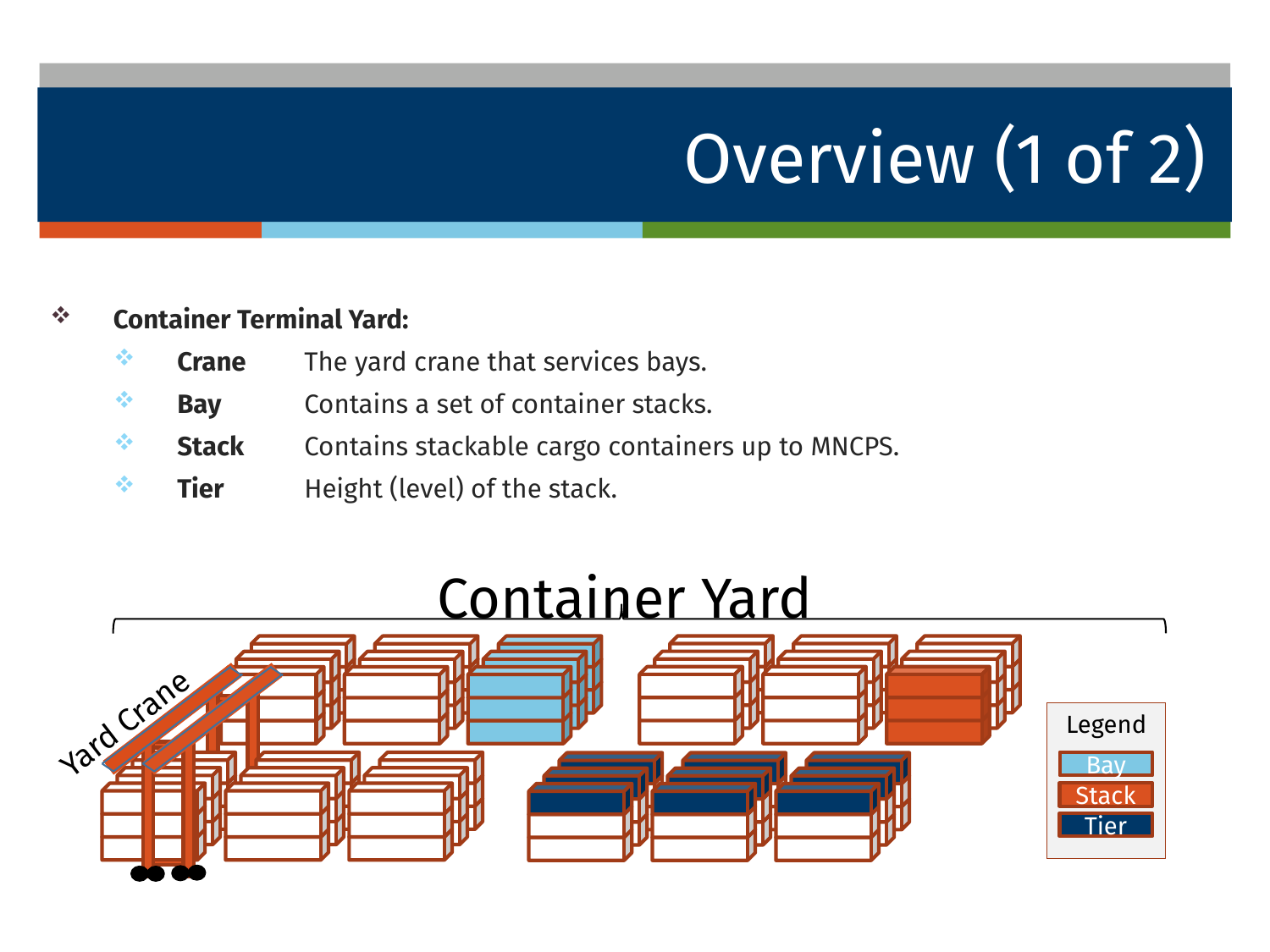

# Overview (1 of 2)

Container Terminal Yard:
Crane	The yard crane that services bays.
Bay	Contains a set of container stacks.
Stack	Contains stackable cargo containers up to MNCPS.
Tier	Height (level) of the stack.

Container Yard

Yard Crane

Legend

Bay

Stack

Tier